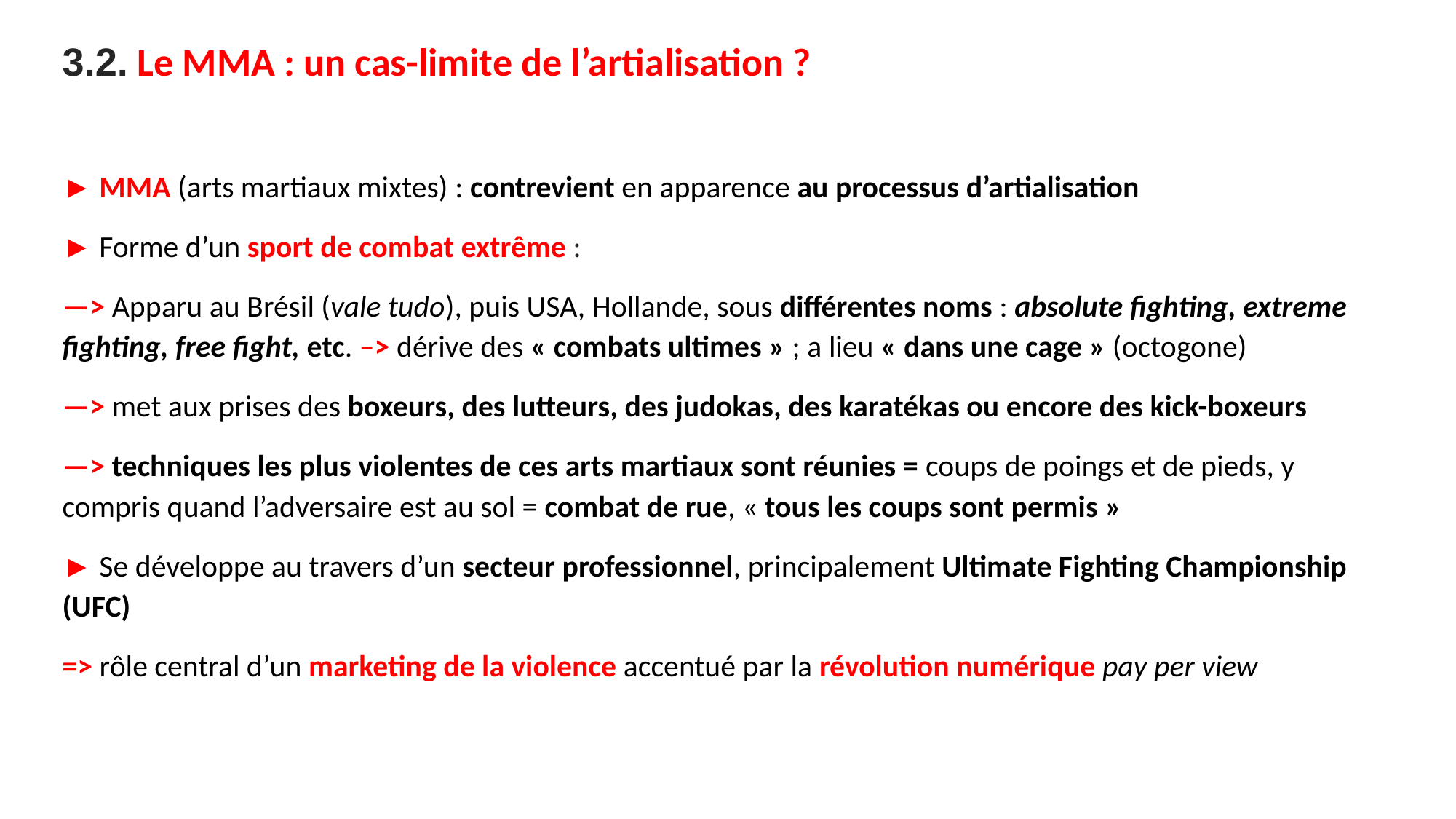

3.2. Le MMA : un cas-limite de l’artialisation ?

► MMA (arts martiaux mixtes) : contrevient en apparence au processus d’artialisation
► Forme d’un sport de combat extrême :
—> Apparu au Brésil (vale tudo), puis USA, Hollande, sous différentes noms : absolute fighting, extreme fighting, free fight, etc. –> dérive des « combats ultimes » ; a lieu « dans une cage » (octogone)
—> met aux prises des boxeurs, des lutteurs, des judokas, des karatékas ou encore des kick-boxeurs
—> techniques les plus violentes de ces arts martiaux sont réunies = coups de poings et de pieds, y compris quand l’adversaire est au sol = combat de rue, « tous les coups sont permis »
► Se développe au travers d’un secteur professionnel, principalement Ultimate Fighting Championship (UFC)
=> rôle central d’un marketing de la violence accentué par la révolution numérique pay per view